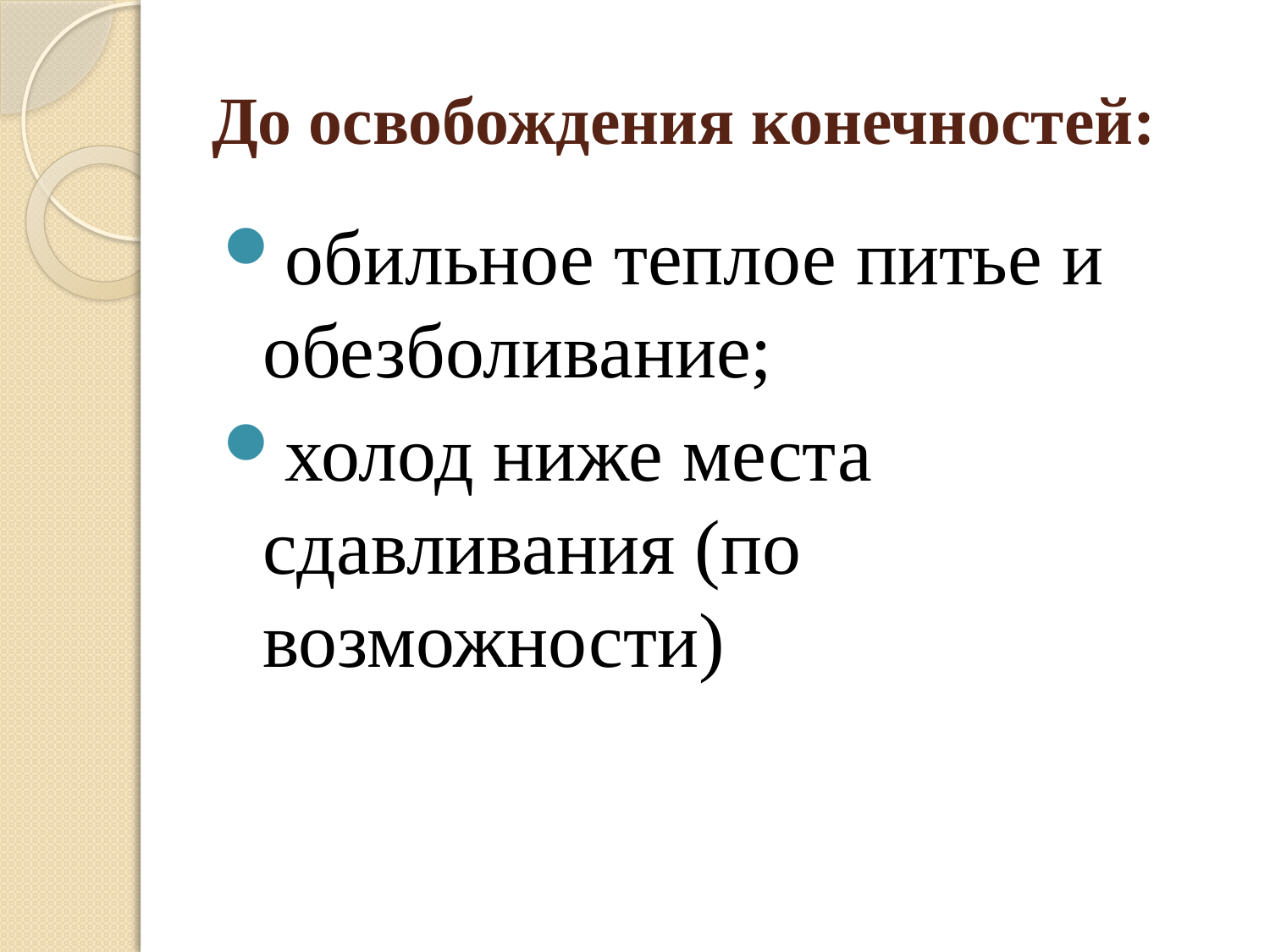

# До освобождения конечностей:
обильное теплое питье и обезболивание;
холод ниже места сдавливания (по возможности)